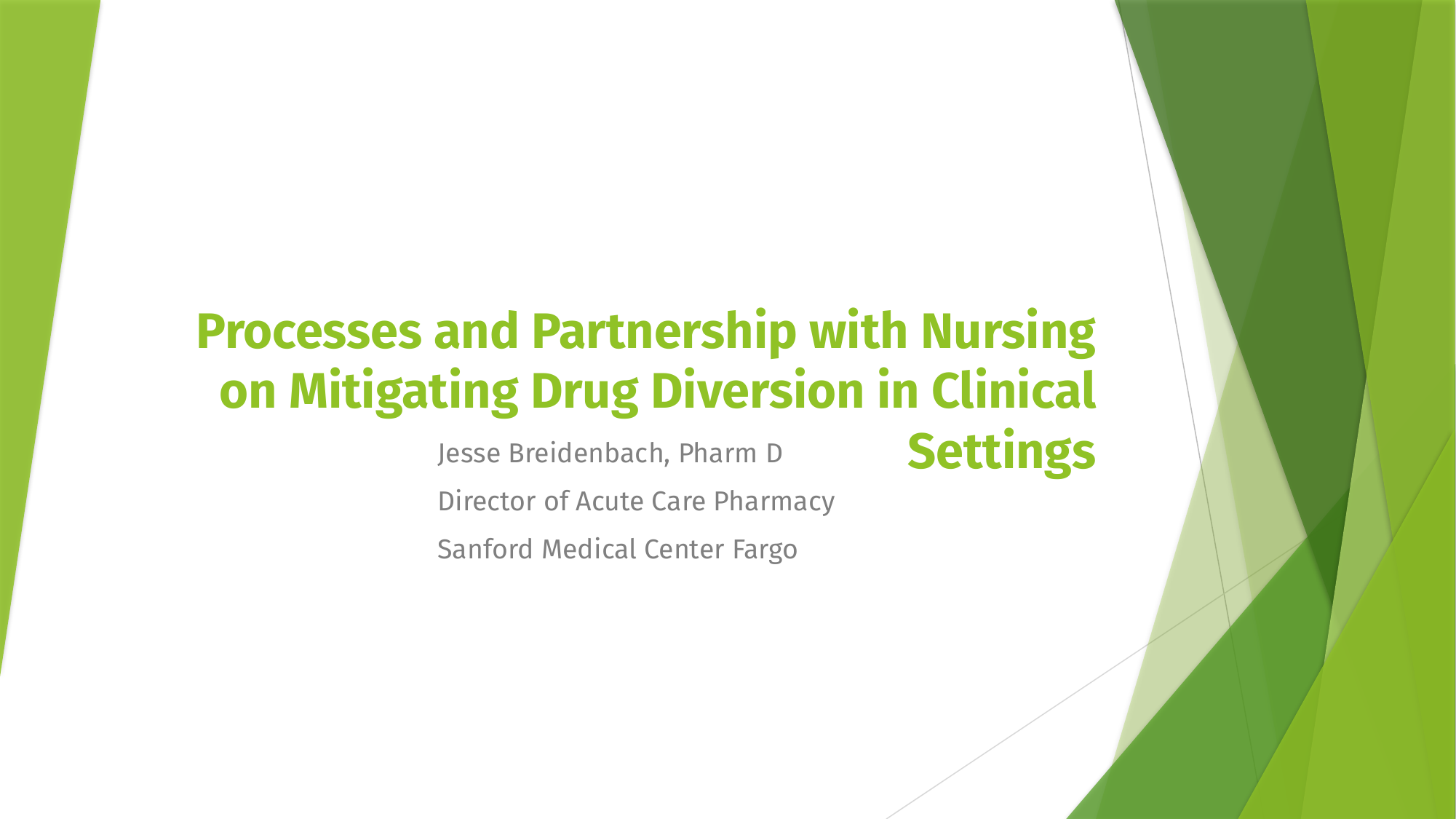

# Processes and Partnership with Nursing on Mitigating Drug Diversion in Clinical Settings
Jesse Breidenbach, Pharm D
Director of Acute Care Pharmacy
Sanford Medical Center Fargo